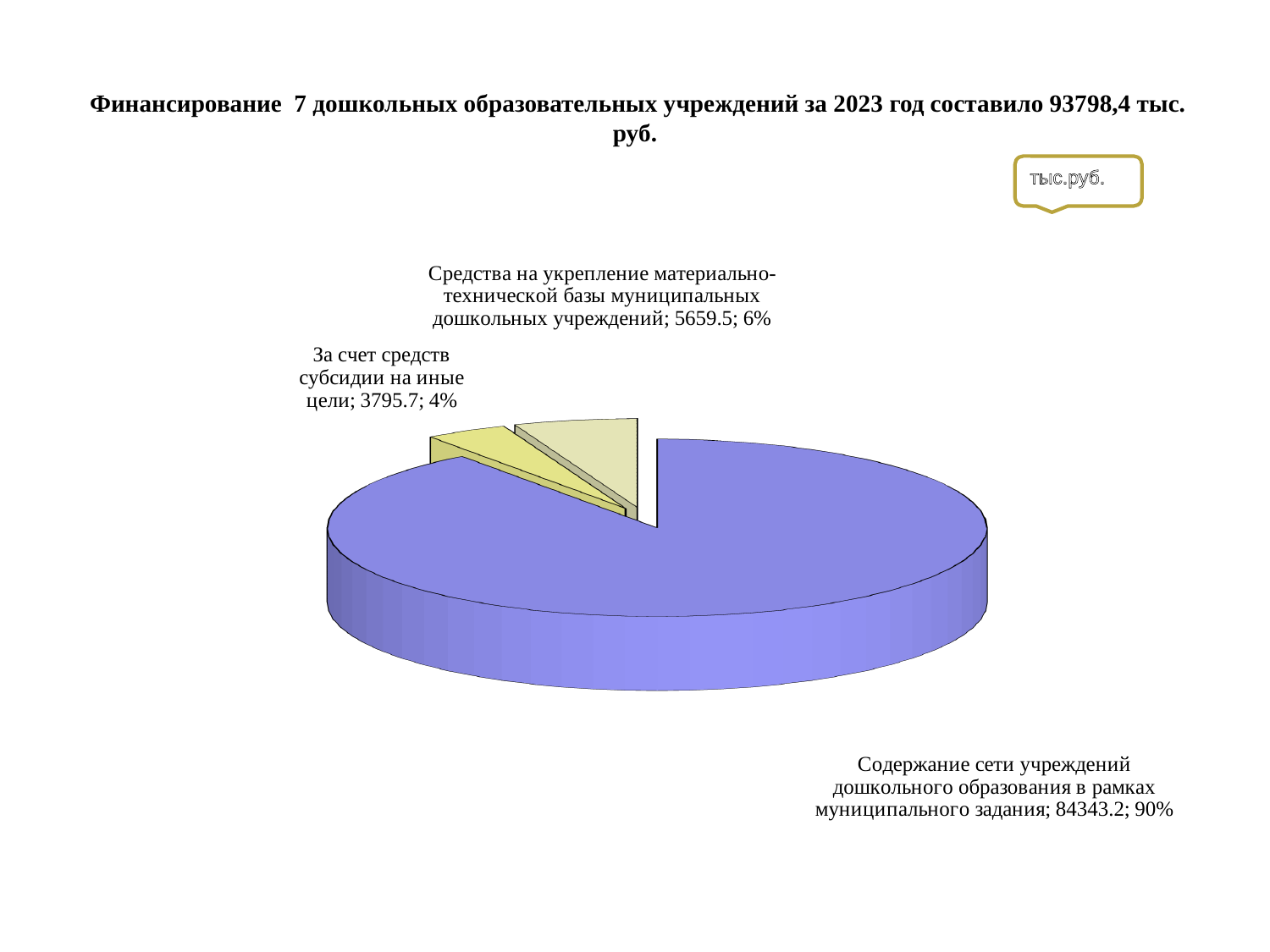

Финансирование  7 дошкольных образовательных учреждений за 2023 год составило 93798,4 тыс. руб.

[unsupported chart]

тыс.руб.